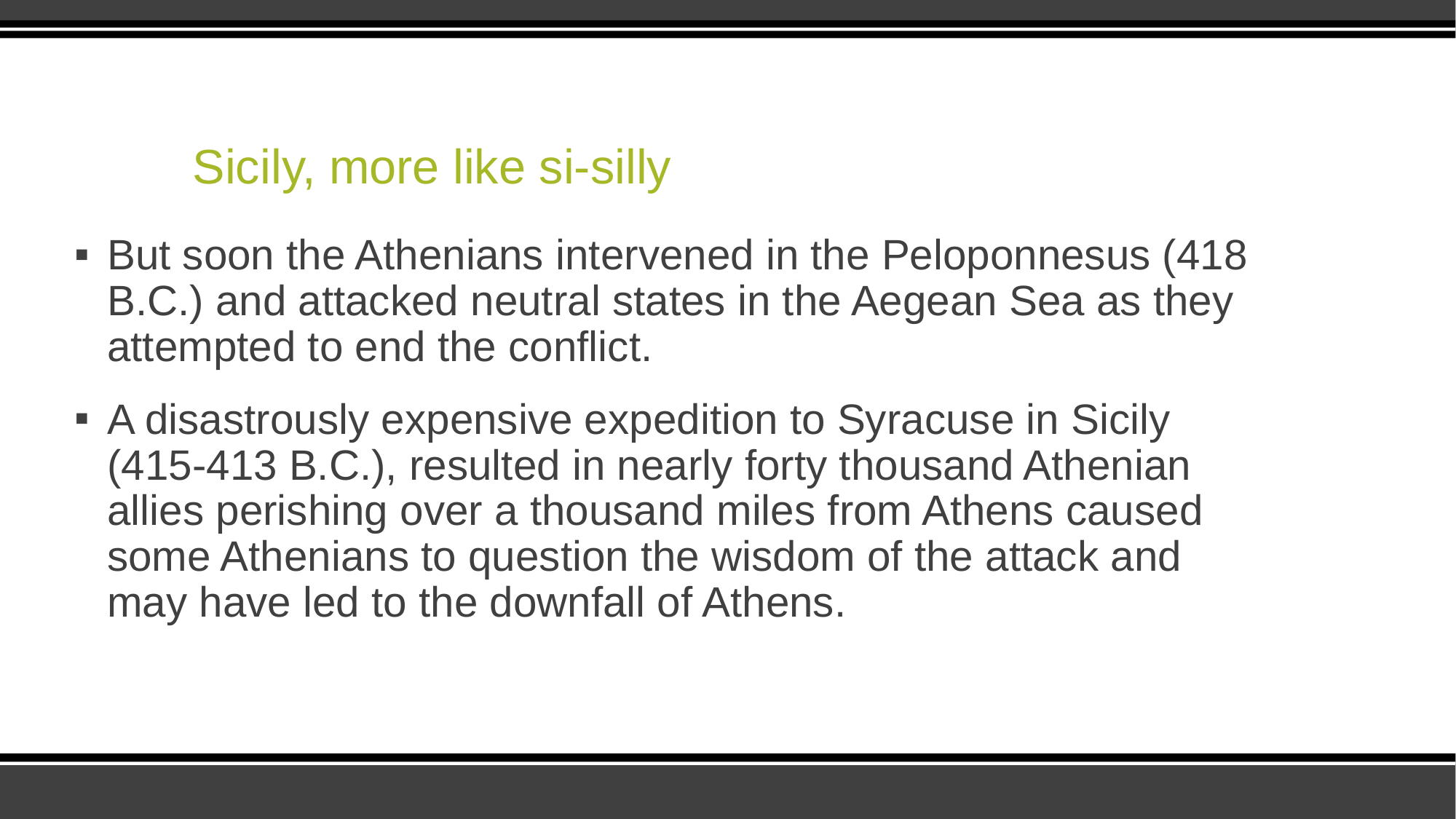

# Sicily, more like si-silly
But soon the Athenians intervened in the Peloponnesus (418 B.C.) and attacked neutral states in the Aegean Sea as they attempted to end the conflict.
A disastrously expensive expedition to Syracuse in Sicily (415-413 B.C.), resulted in nearly forty thousand Athenian allies perishing over a thousand miles from Athens caused some Athenians to question the wisdom of the attack and may have led to the downfall of Athens.